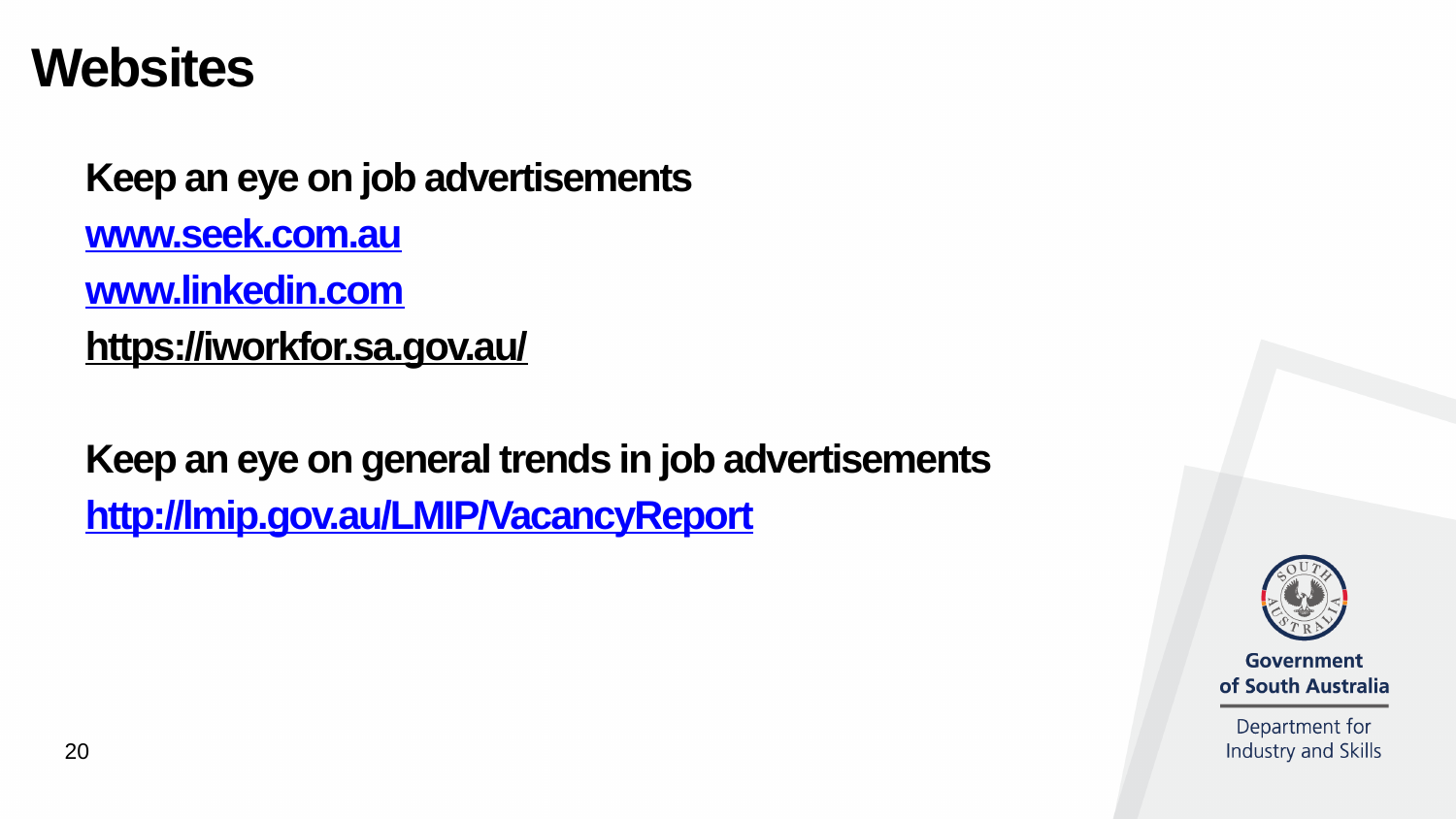

Websites
Keep an eye on job advertisements
www.seek.com.au
www.linkedin.com
https://iworkfor.sa.gov.au/

Keep an eye on general trends in job advertisements
http://lmip.gov.au/LMIP/VacancyReport